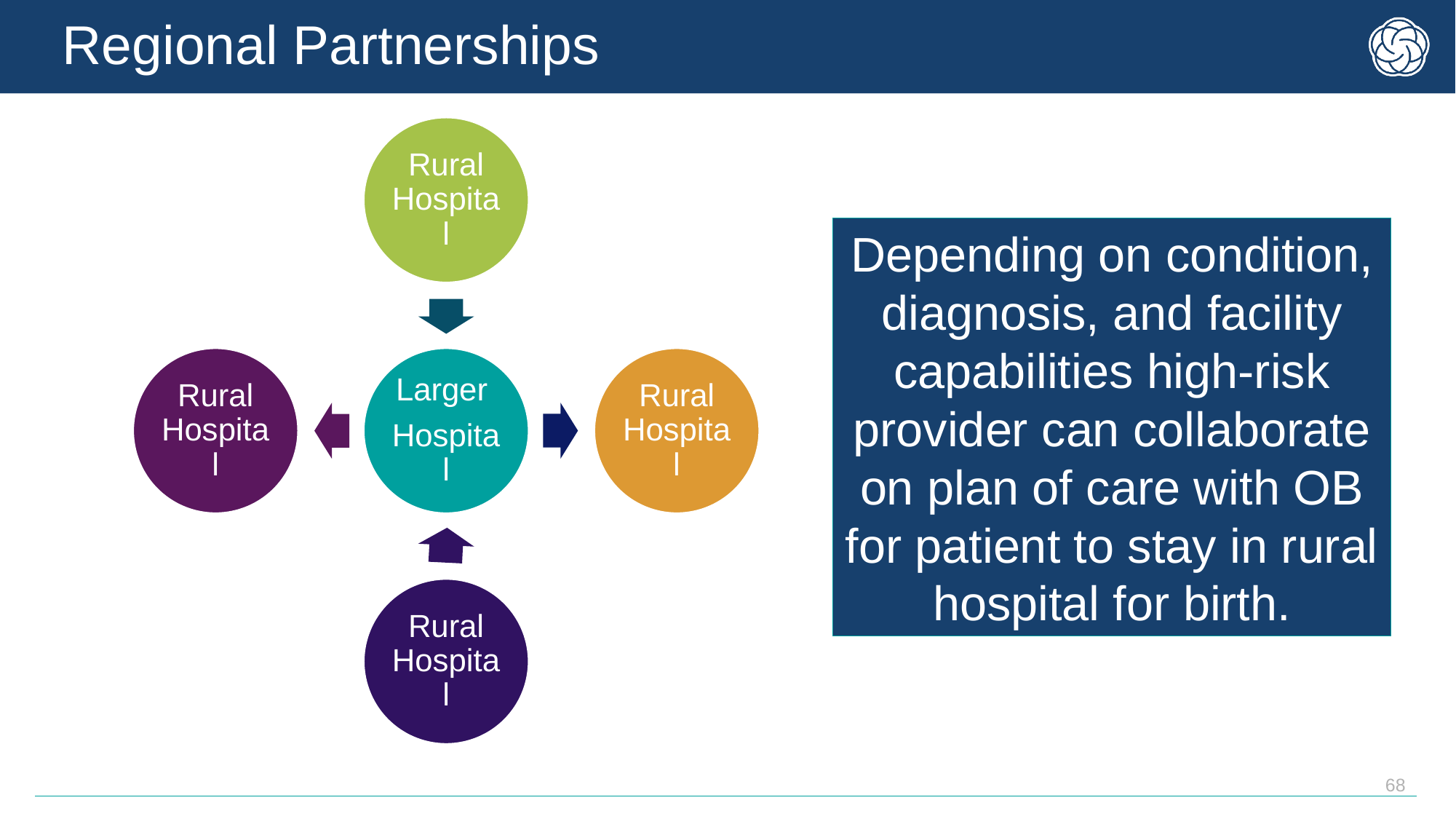

# Regional Partnerships
Larger
Hospital

Rural Hospital

Rural Hospital

Rural Hospital

Rural Hospital
Depending on condition, diagnosis, and facility capabilities high-risk provider can collaborate on plan of care with OB for patient to stay in rural hospital for birth.
68